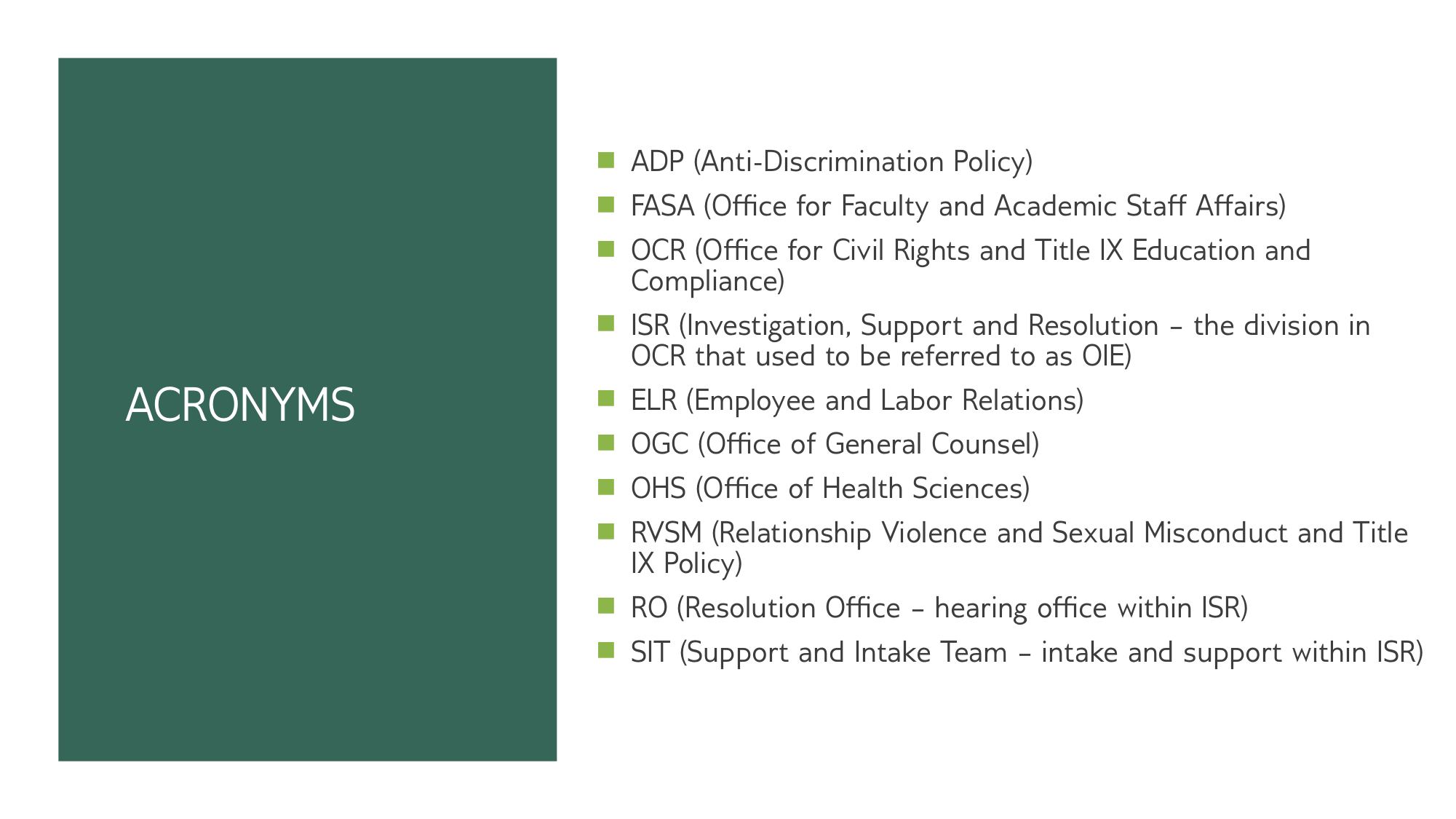

# ACRONYMS
ADP (Anti-Discrimination Policy)
FASA (Office for Faculty and Academic Staff Affairs)
OCR (Office for Civil Rights and Title IX Education and Compliance)
ISR (Investigation, Support and Resolution – the division in OCR that used to be referred to as OIE)
ELR (Employee and Labor Relations)
OGC (Office of General Counsel)
OHS (Office of Health Sciences)
RVSM (Relationship Violence and Sexual Misconduct and Title IX Policy)
RO (Resolution Office – hearing office within ISR)
SIT (Support and Intake Team – intake and support within ISR)